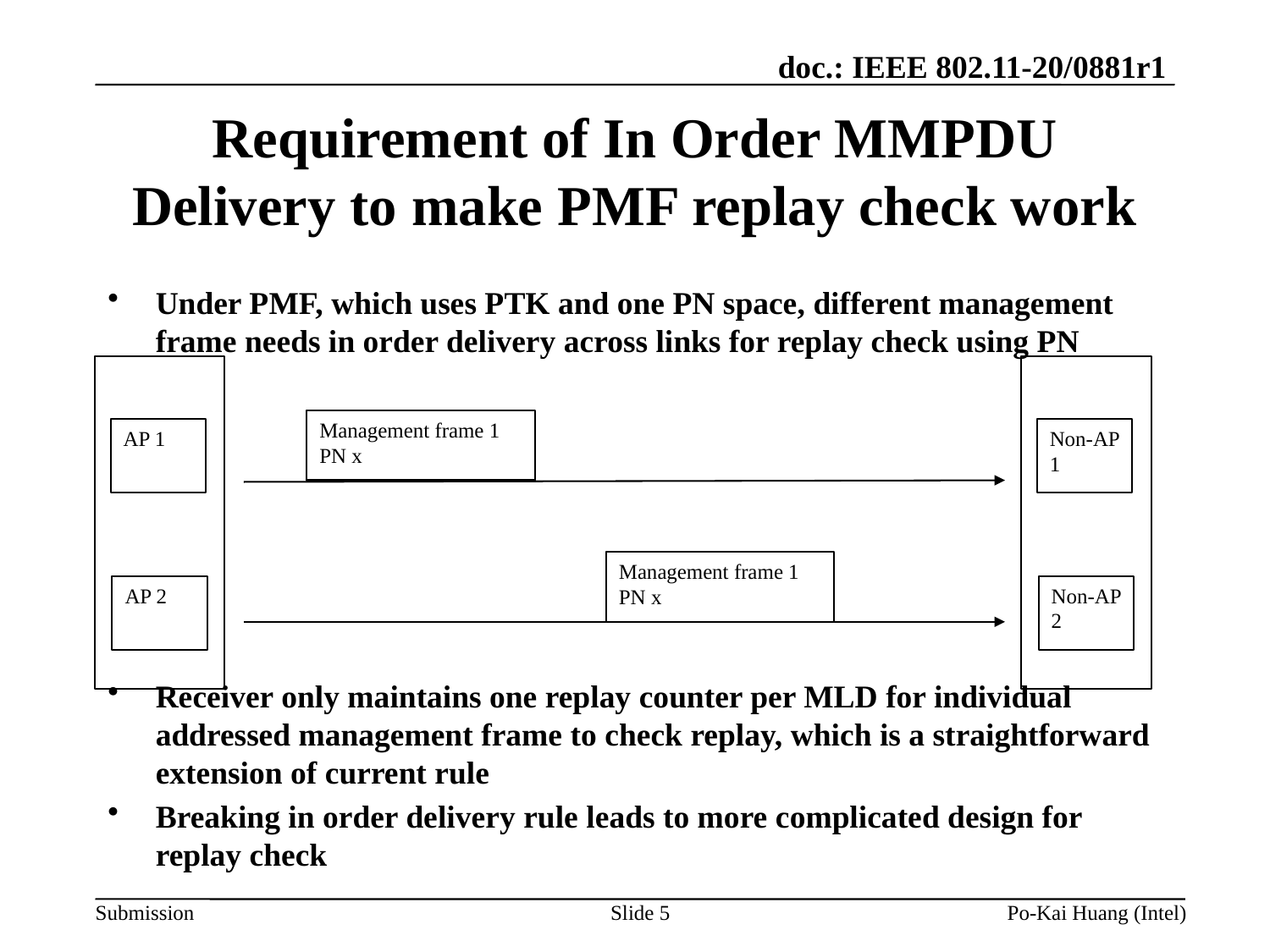

# Requirement of In Order MMPDU Delivery to make PMF replay check work
Under PMF, which uses PTK and one PN space, different management frame needs in order delivery across links for replay check using PN

Receiver only maintains one replay counter per MLD for individual addressed management frame to check replay, which is a straightforward extension of current rule
Breaking in order delivery rule leads to more complicated design for replay check

Management frame 1
PN x
AP 1
Non-AP 1
Management frame 1
PN x
AP 2
Non-AP 2
Slide 5
Po-Kai Huang (Intel)